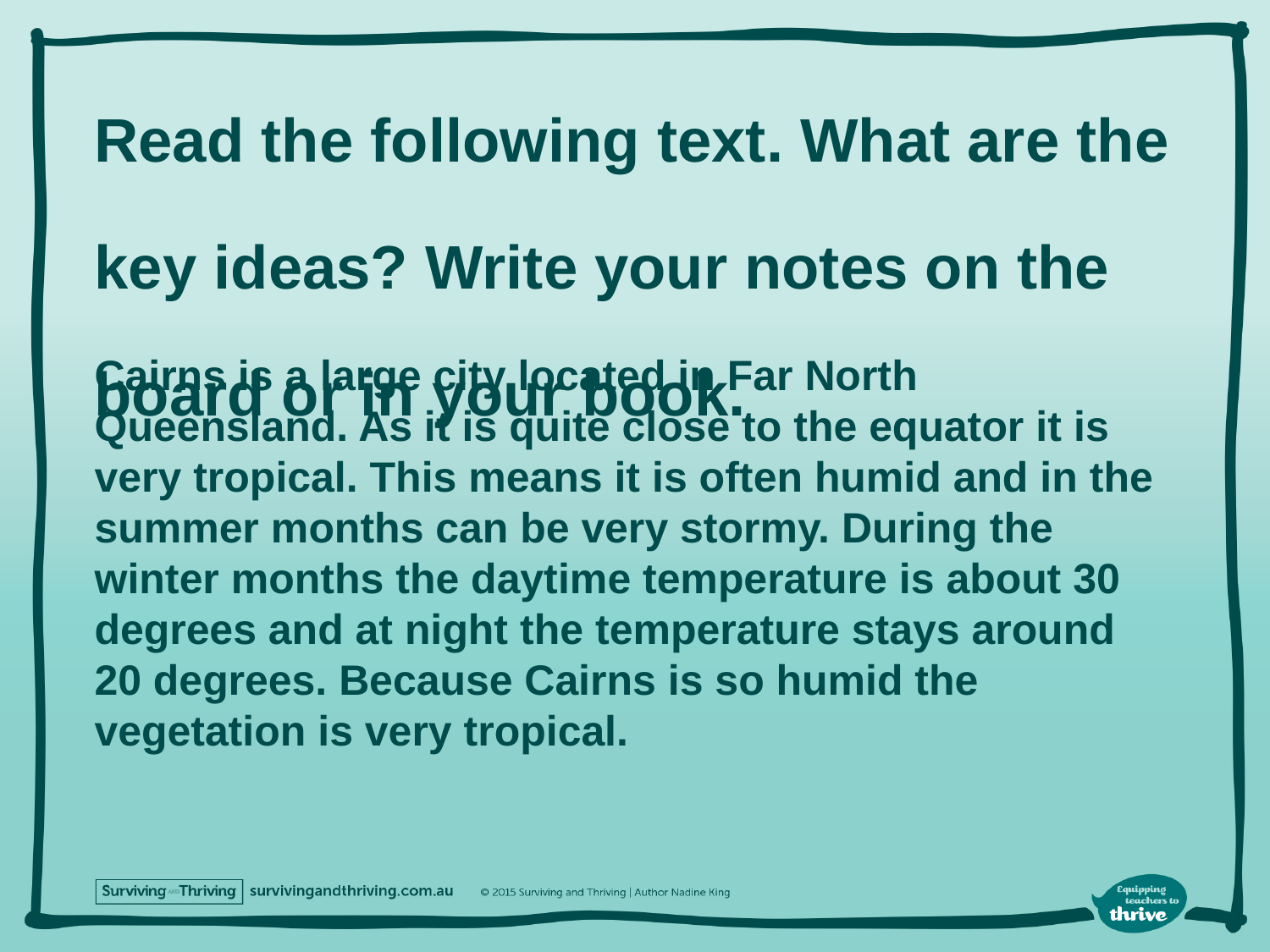

# Read the following text. What are the key ideas? Write your notes on the board or in your book.
Cairns is a large city located in Far North Queensland. As it is quite close to the equator it is very tropical. This means it is often humid and in the summer months can be very stormy. During the winter months the daytime temperature is about 30 degrees and at night the temperature stays around 20 degrees. Because Cairns is so humid the vegetation is very tropical.